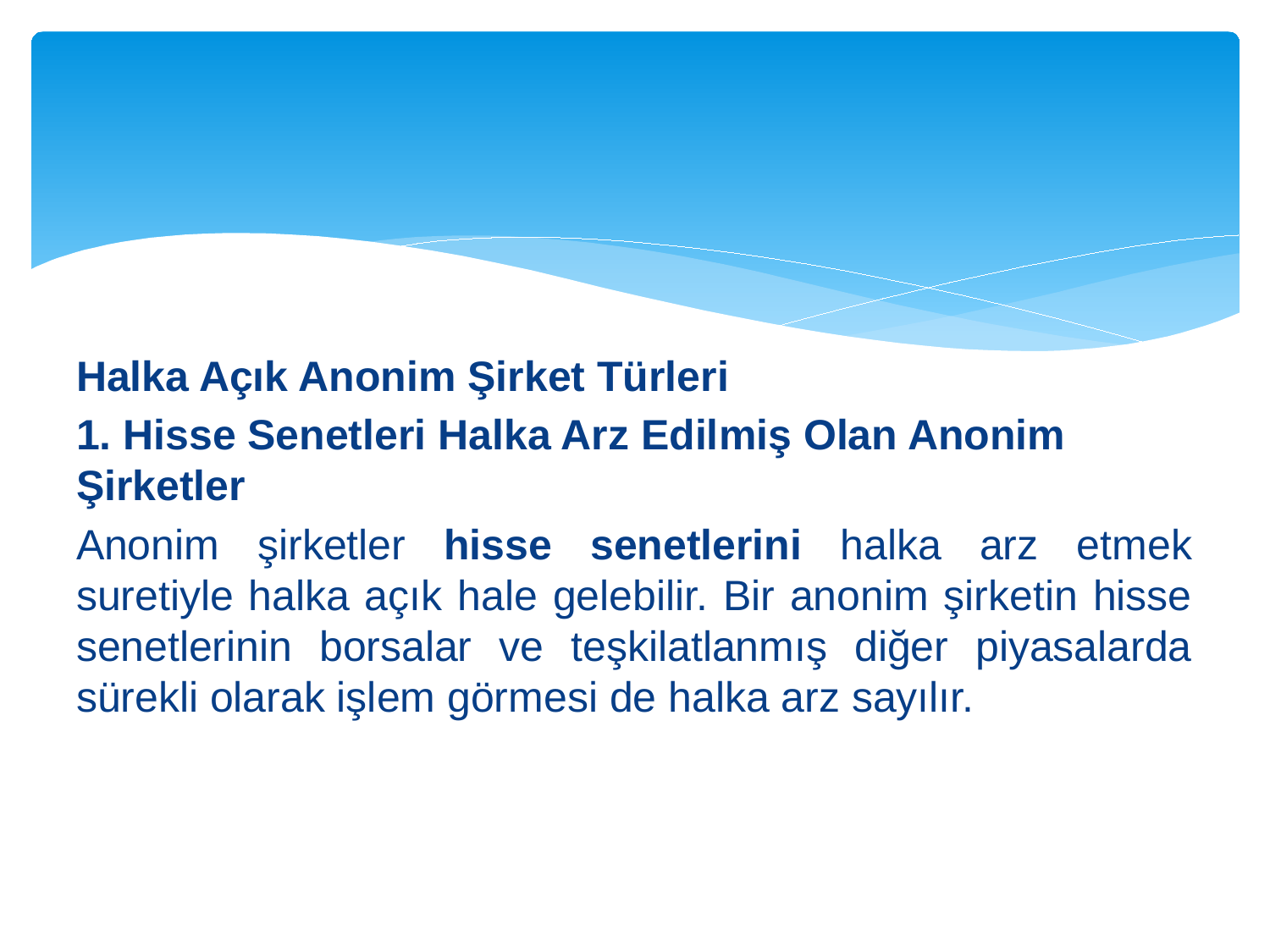

#

Halka Açık Anonim Şirket Türleri
1. Hisse Senetleri Halka Arz Edilmiş Olan Anonim Şirketler
Anonim şirketler hisse senetlerini halka arz etmek suretiyle halka açık hale gelebilir. Bir anonim şirketin hisse senetlerinin borsalar ve teşkilatlanmış diğer piyasalarda sürekli olarak işlem görmesi de halka arz sayılır.